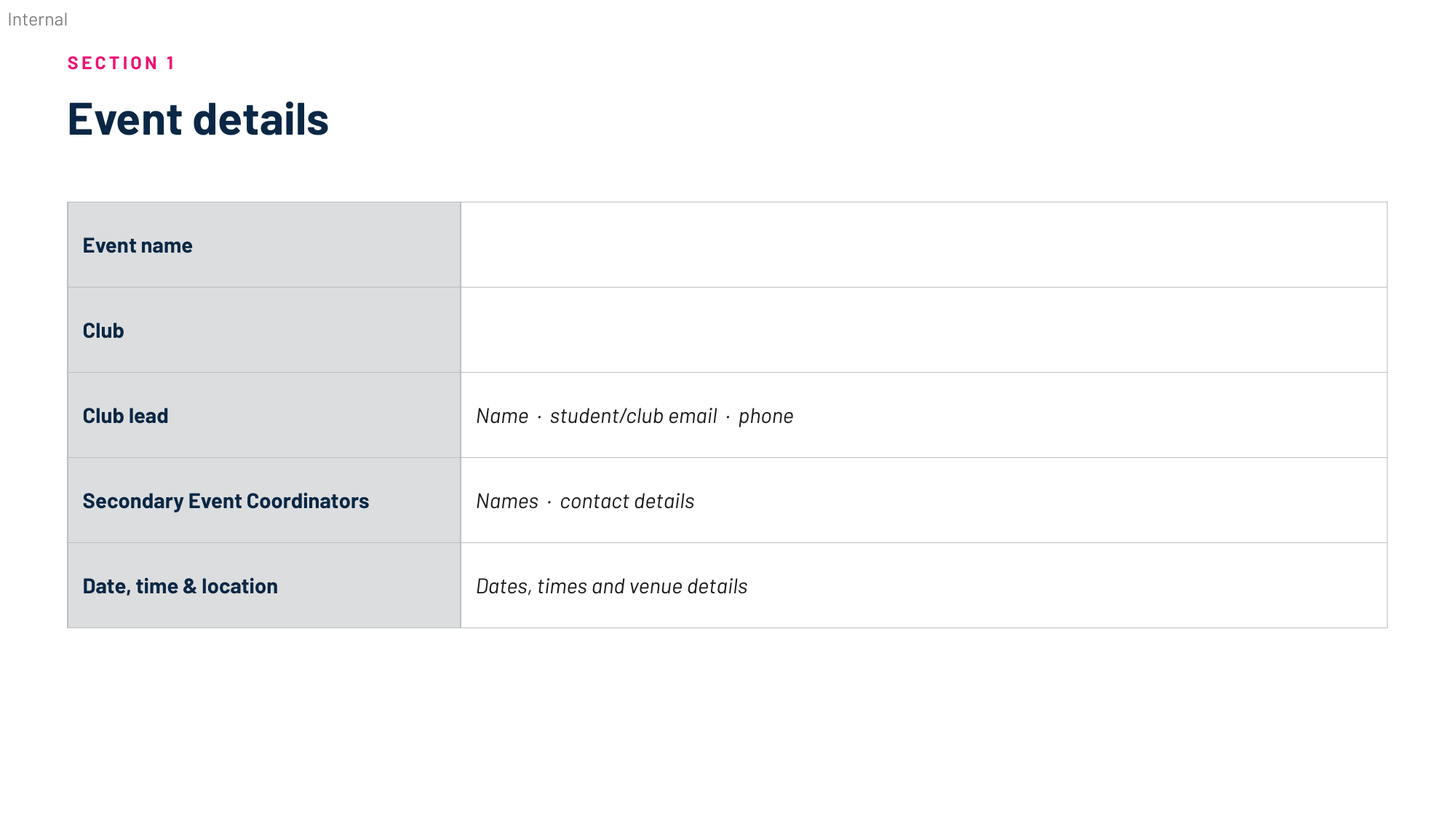

SECTION 1
Event details
| Event name |  |
| --- | --- |
| Club |  |
| Club lead | Name · student/club email · phone |
| Secondary Event Coordinators | Names · contact details |
| Date, time & location | Dates, times and venue details |